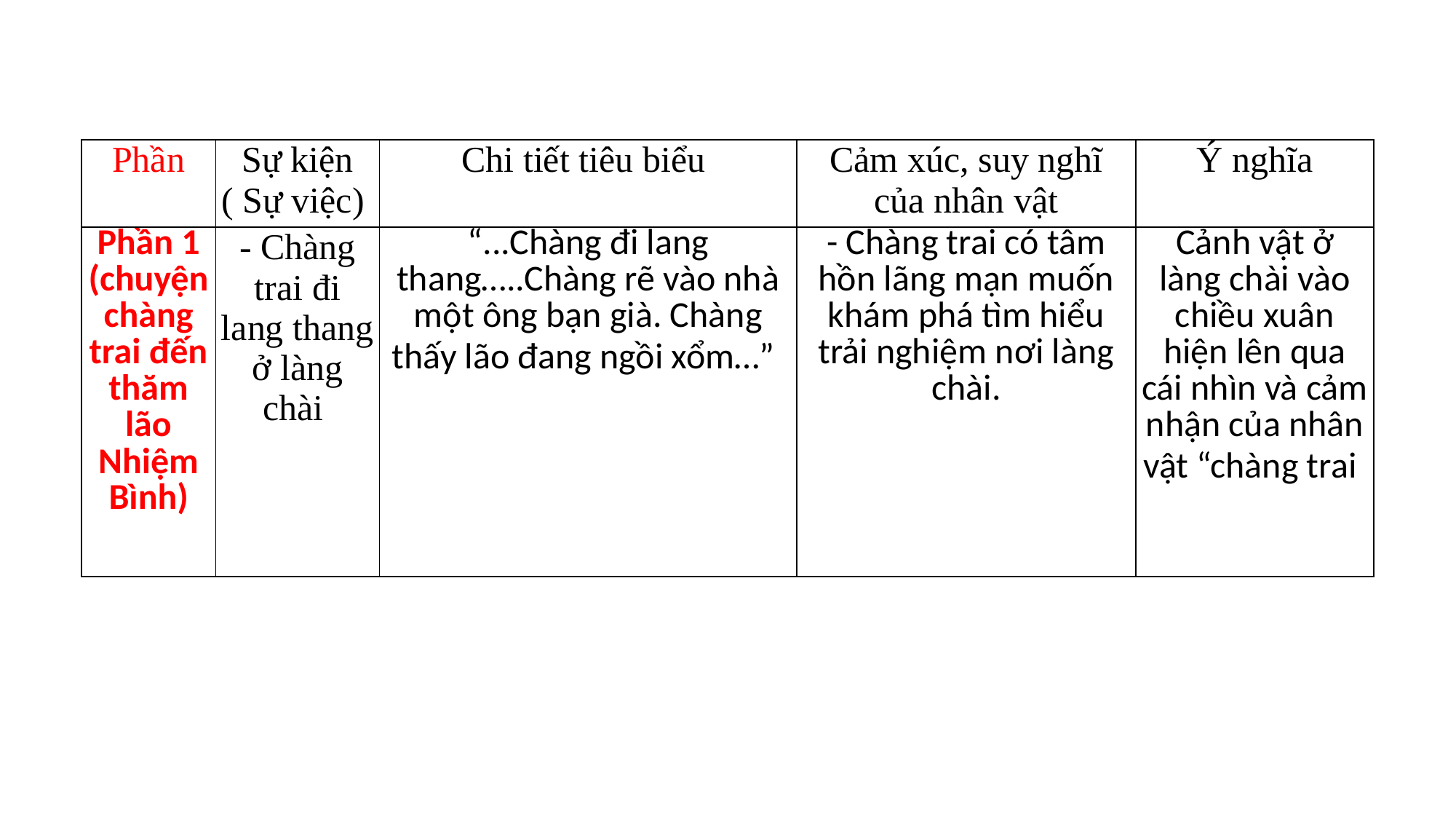

| Phần | Sự kiện ( Sự việc) | Chi tiết tiêu biểu | Cảm xúc, suy nghĩ của nhân vật | Ý nghĩa |
| --- | --- | --- | --- | --- |
| Phần 1 (chuyện chàng trai đến thăm lão Nhiệm Bình) | - Chàng trai đi lang thang ở làng chài | “...Chàng đi lang thang…..Chàng rẽ vào nhà một ông bạn già. Chàng thấy lão đang ngồi xổm…” | - Chàng trai có tâm hồn lãng mạn muốn khám phá tìm hiểu trải nghiệm nơi làng chài. | Cảnh vật ở làng chài vào chiều xuân hiện lên qua cái nhìn và cảm nhận của nhân vật “chàng trai |